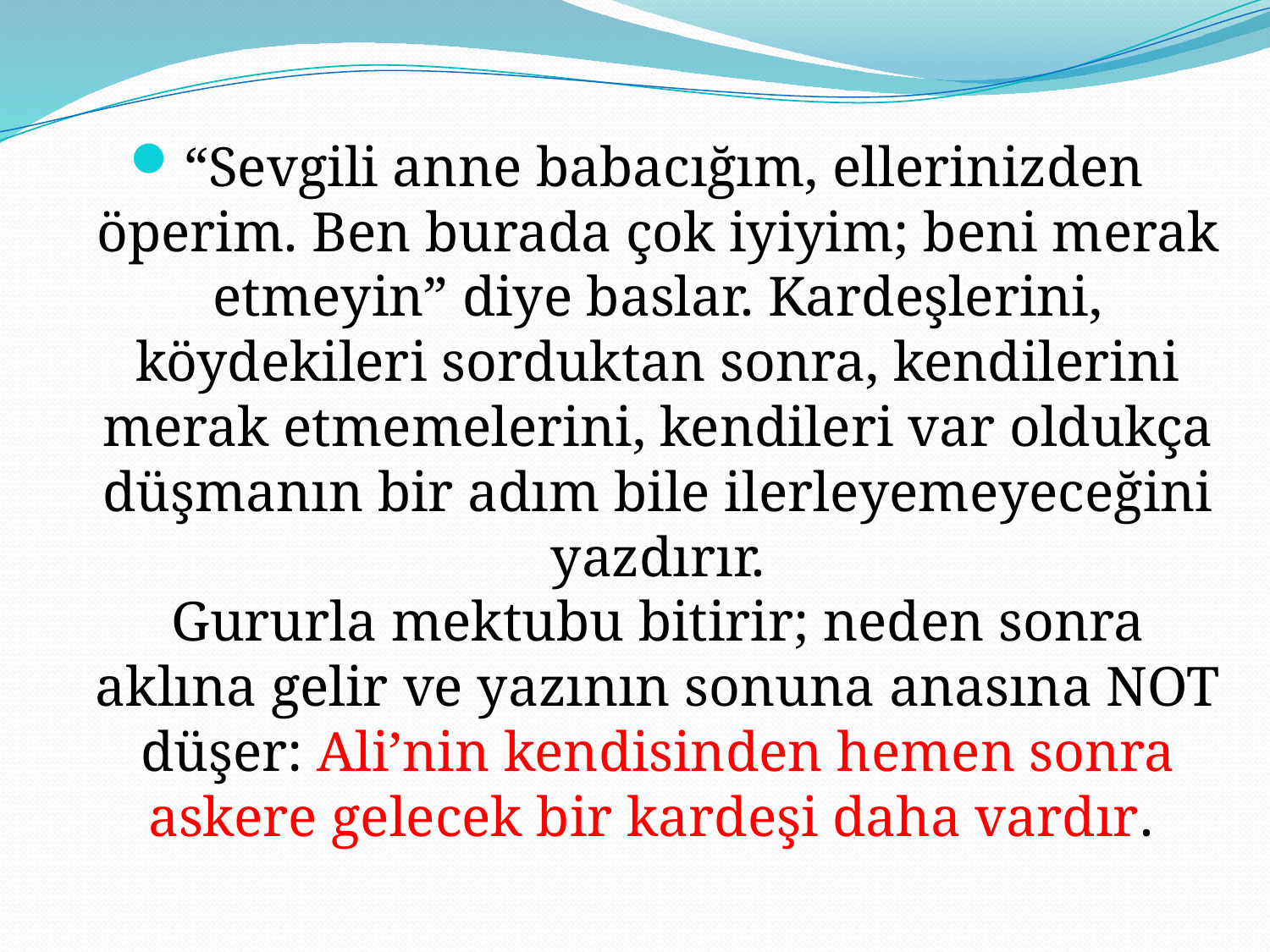

“Sevgili anne babacığım, ellerinizden öperim. Ben burada çok iyiyim; beni merak etmeyin” diye baslar. Kardeşlerini, köydekileri sorduktan sonra, kendilerini merak etmemelerini, kendileri var oldukça düşmanın bir adım bile ilerleyemeyeceğini yazdırır.
Gururla mektubu bitirir; neden sonra aklına gelir ve yazının sonuna anasına NOT düşer: Ali’nin kendisinden hemen sonra askere gelecek bir kardeşi daha vardır.